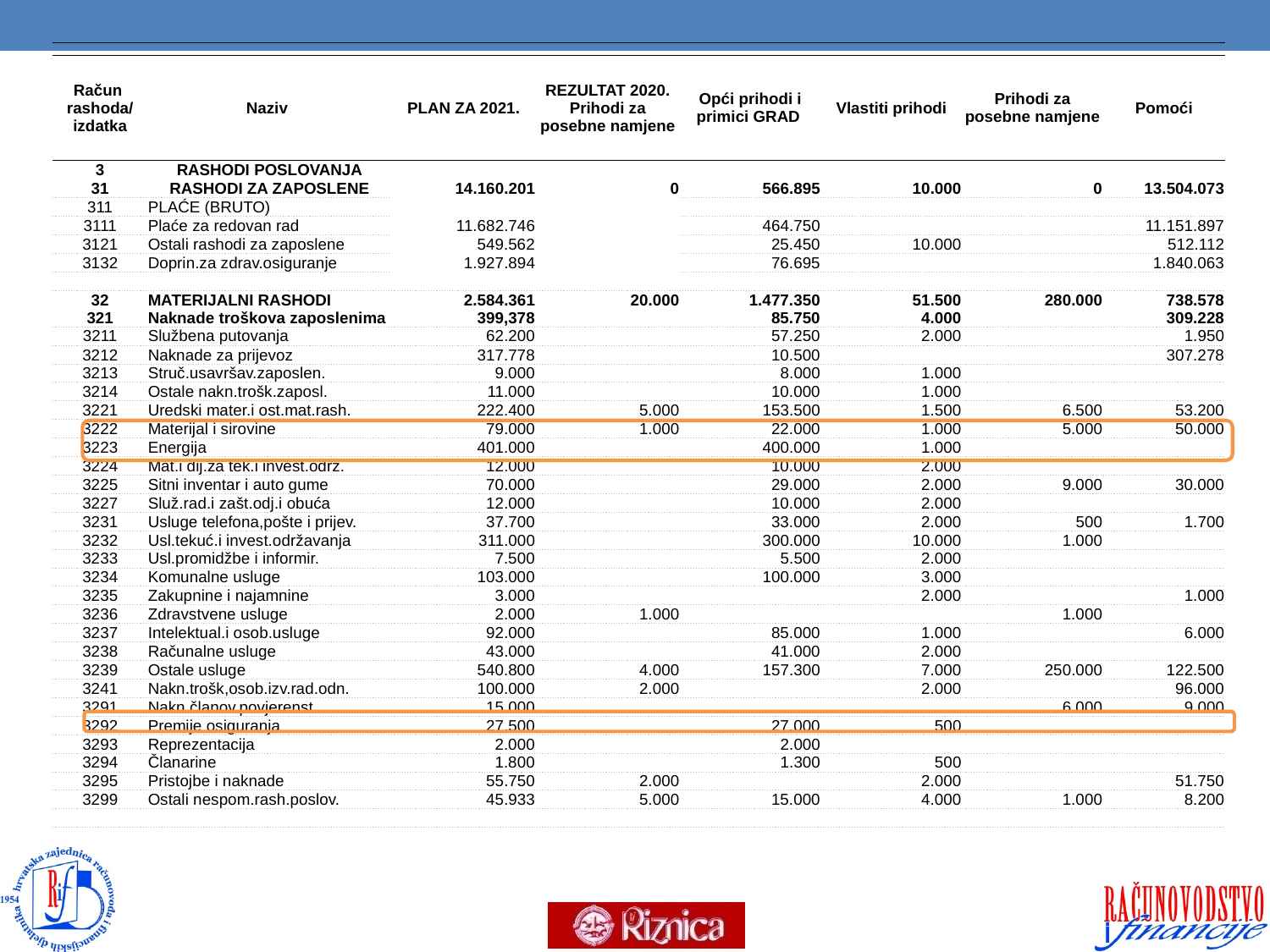

|  |  |  |  |  |  |  |  |
| --- | --- | --- | --- | --- | --- | --- | --- |
|  |  |  |  |  |  |  |  |
|  |  |  |  |  |  |  |  |
| Račun rashoda/ izdatka | Naziv | PLAN ZA 2021. | REZULTAT 2020. Prihodi za posebne namjene | Opći prihodi i primici GRAD | Vlastiti prihodi | Prihodi za posebne namjene | Pomoći |
| 3 | RASHODI POSLOVANJA |  |  |  |  |  |  |
| 31 | RASHODI ZA ZAPOSLENE | 14.160.201 | 0 | 566.895 | 10.000 | 0 | 13.504.073 |
| 311 | PLAĆE (BRUTO) |  |  |  |  |  |  |
| 3111 | Plaće za redovan rad | 11.682.746 |  | 464.750 |  |  | 11.151.897 |
| 3121 | Ostali rashodi za zaposlene | 549.562 |  | 25.450 | 10.000 |  | 512.112 |
| 3132 | Doprin.za zdrav.osiguranje | 1.927.894 |  | 76.695 |  |  | 1.840.063 |
|  |  |  |  |  |  |  |  |
| 32 321 | MATERIJALNI RASHODI Naknade troškova zaposlenima | 2.584.361 399,378 | 20.000 | 1.477.350 85.750 | 51.500 4.000 | 280.000 | 738.578 309.228 |
| 3211 | Službena putovanja | 62.200 |  | 57.250 | 2.000 |  | 1.950 |
| 3212 | Naknade za prijevoz | 317.778 |  | 10.500 |  |  | 307.278 |
| 3213 | Struč.usavršav.zaposlen. | 9.000 |  | 8.000 | 1.000 |  |  |
| 3214 | Ostale nakn.trošk.zaposl. | 11.000 |  | 10.000 | 1.000 |  |  |
| 3221 | Uredski mater.i ost.mat.rash. | 222.400 | 5.000 | 153.500 | 1.500 | 6.500 | 53.200 |
| 3222 | Materijal i sirovine | 79.000 | 1.000 | 22.000 | 1.000 | 5.000 | 50.000 |
| 3223 | Energija | 401.000 |  | 400.000 | 1.000 |  |  |
| 3224 | Mat.i dij.za tek.i invest.održ. | 12.000 |  | 10.000 | 2.000 |  |  |
| 3225 | Sitni inventar i auto gume | 70.000 |  | 29.000 | 2.000 | 9.000 | 30.000 |
| 3227 | Služ.rad.i zašt.odj.i obuća | 12.000 |  | 10.000 | 2.000 |  |  |
| 3231 | Usluge telefona,pošte i prijev. | 37.700 |  | 33.000 | 2.000 | 500 | 1.700 |
| 3232 | Usl.tekuć.i invest.održavanja | 311.000 |  | 300.000 | 10.000 | 1.000 |  |
| 3233 | Usl.promidžbe i informir. | 7.500 |  | 5.500 | 2.000 |  |  |
| 3234 | Komunalne usluge | 103.000 |  | 100.000 | 3.000 |  |  |
| 3235 | Zakupnine i najamnine | 3.000 |  |  | 2.000 |  | 1.000 |
| 3236 | Zdravstvene usluge | 2.000 | 1.000 |  |  | 1.000 |  |
| 3237 | Intelektual.i osob.usluge | 92.000 |  | 85.000 | 1.000 |  | 6.000 |
| 3238 | Računalne usluge | 43.000 |  | 41.000 | 2.000 |  |  |
| 3239 | Ostale usluge | 540.800 | 4.000 | 157.300 | 7.000 | 250.000 | 122.500 |
| 3241 | Nakn.trošk,osob.izv.rad.odn. | 100.000 | 2.000 |  | 2.000 |  | 96.000 |
| 3291 | Nakn.članov.povjerenst. | 15.000 |  |  |  | 6.000 | 9.000 |
| 3292 | Premije osiguranja | 27.500 |  | 27.000 | 500 |  |  |
| 3293 | Reprezentacija | 2.000 |  | 2.000 |  |  |  |
| 3294 | Članarine | 1.800 |  | 1.300 | 500 |  |  |
| 3295 | Pristojbe i naknade | 55.750 | 2.000 |  | 2.000 |  | 51.750 |
| 3299 | Ostali nespom.rash.poslov. | 45.933 | 5.000 | 15.000 | 4.000 | 1.000 | 8.200 |
|  |  |  |  |  |  |  |  |
#